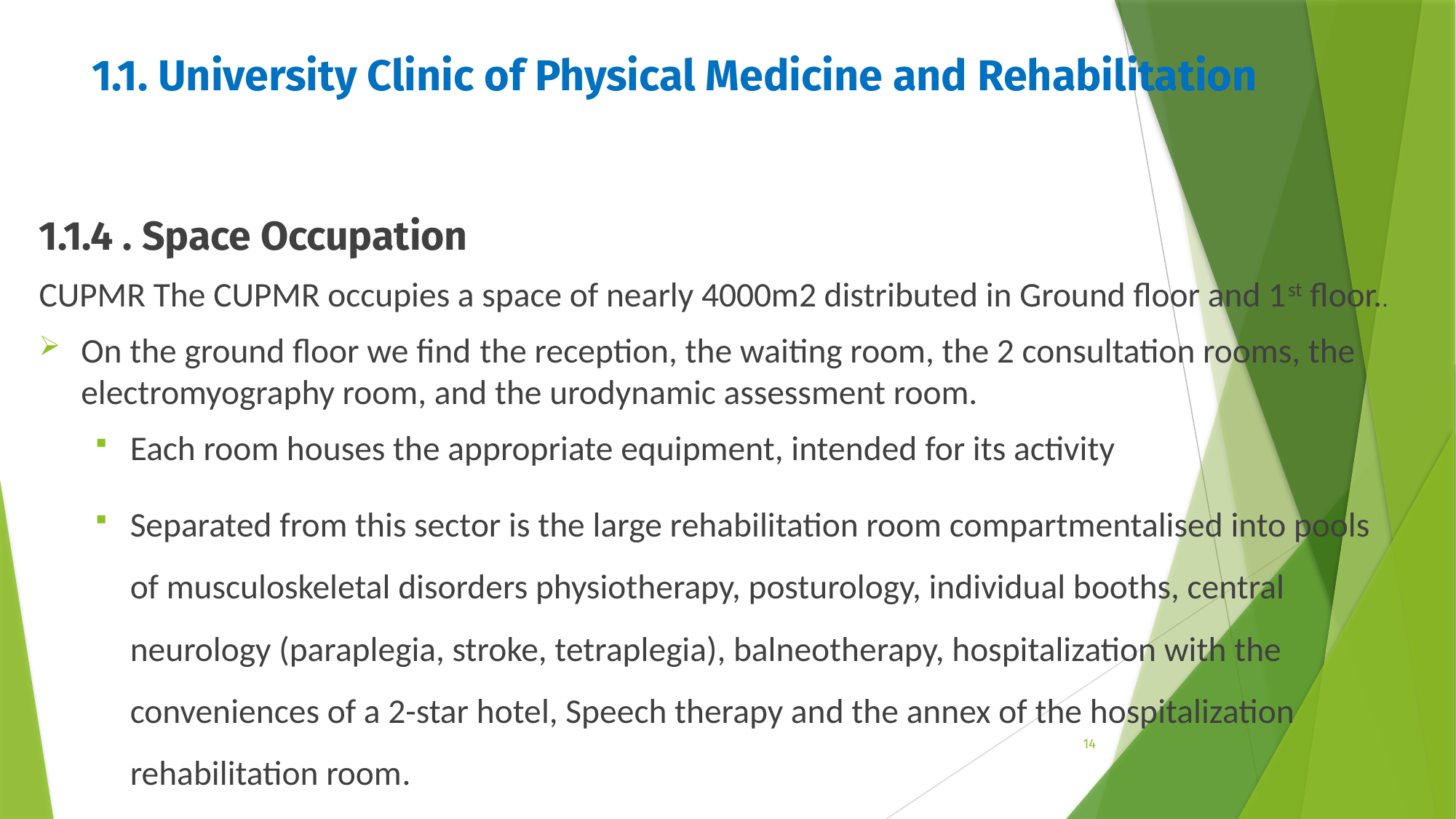

# 1.1. University Clinic of Physical Medicine and Rehabilitation
1.1.4 . Space Occupation
CUPMR The CUPMR occupies a space of nearly 4000m2 distributed in Ground floor and 1st floor..
On the ground floor we find the reception, the waiting room, the 2 consultation rooms, the electromyography room, and the urodynamic assessment room.
Each room houses the appropriate equipment, intended for its activity
Separated from this sector is the large rehabilitation room compartmentalised into pools of musculoskeletal disorders physiotherapy, posturology, individual booths, central neurology (paraplegia, stroke, tetraplegia), balneotherapy, hospitalization with the conveniences of a 2-star hotel, Speech therapy and the annex of the hospitalization rehabilitation room.

14